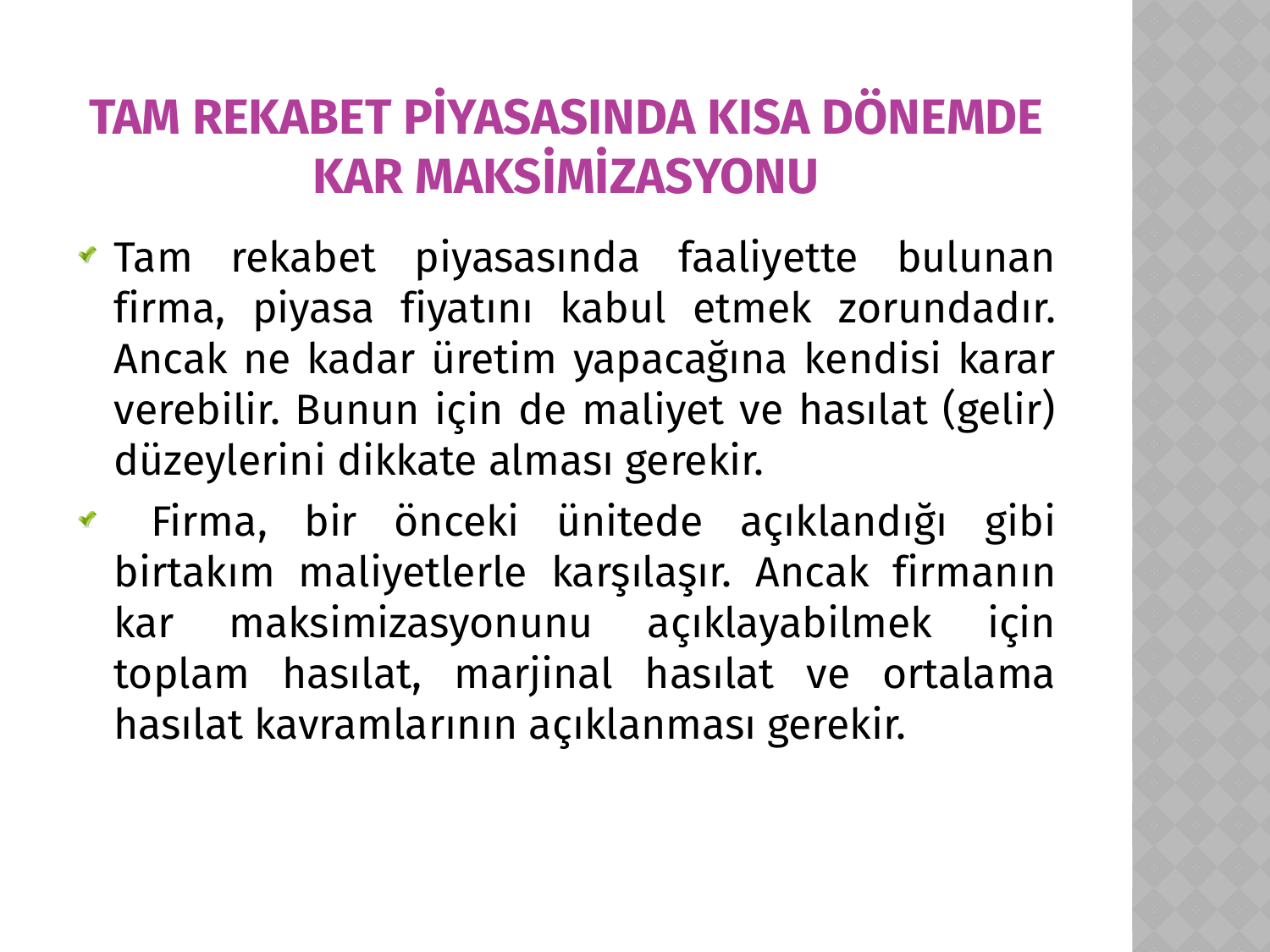

# Tam Rekabet Piyasasında Kısa Dönemde Kar Maksimizasyonu
Tam rekabet piyasasında faaliyette bulunan firma, piyasa fiyatını kabul etmek zorundadır. Ancak ne kadar üretim yapacağına kendisi karar verebilir. Bunun için de maliyet ve hasılat (gelir) düzeylerini dikkate alması gerekir.
 Firma, bir önceki ünitede açıklandığı gibi birtakım maliyetlerle karşılaşır. Ancak firmanın kar maksimizasyonunu açıklayabilmek için toplam hasılat, marjinal hasılat ve ortalama hasılat kavramlarının açıklanması gerekir.